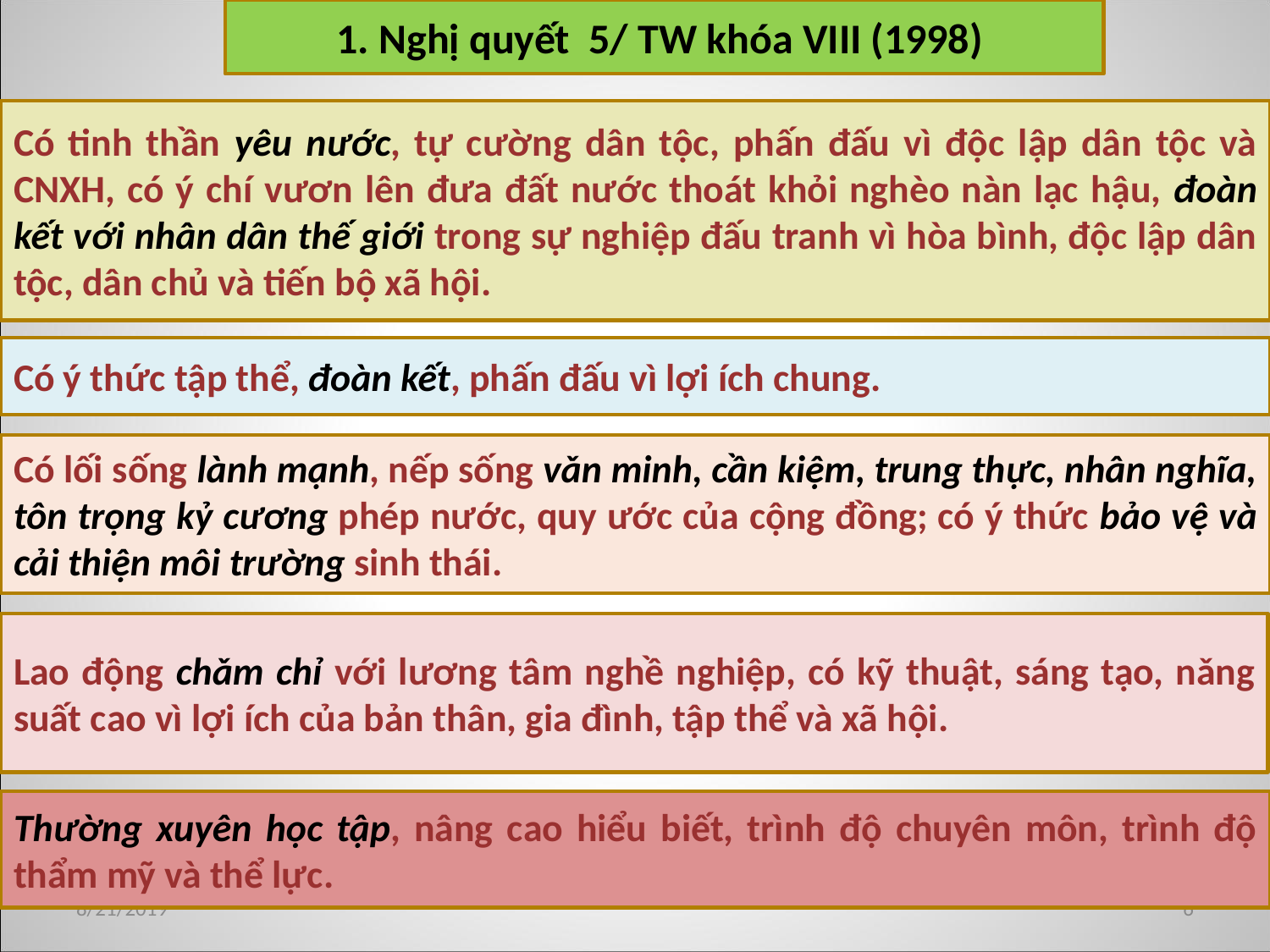

1. Nghị quyết  5/ TW khóa VIII (1998)
Có tinh thần yêu nước, tự cường dân tộc, phấn đấu vì độc lập dân tộc và CNXH, có ý chí vươn lên đưa đất nước thoát khỏi nghèo nàn lạc hậu, đoàn kết với nhân dân thế giới trong sự nghiệp đấu tranh vì hòa bình, độc lập dân tộc, dân chủ và tiến bộ xã hội.
Có ý thức tập thể, đoàn kết, phấn đấu vì lợi ích chung.
Có lối sống lành mạnh, nếp sống vǎn minh, cần kiệm, trung thực, nhân nghĩa, tôn trọng kỷ cương phép nước, quy ước của cộng đồng; có ý thức bảo vệ và cải thiện môi trường sinh thái.
Lao động chǎm chỉ với lương tâm nghề nghiệp, có kỹ thuật, sáng tạo, nǎng suất cao vì lợi ích của bản thân, gia đình, tập thể và xã hội.
Thường xuyên học tập, nâng cao hiểu biết, trình độ chuyên môn, trình độ thẩm mỹ và thể lực.
8/21/2019
6